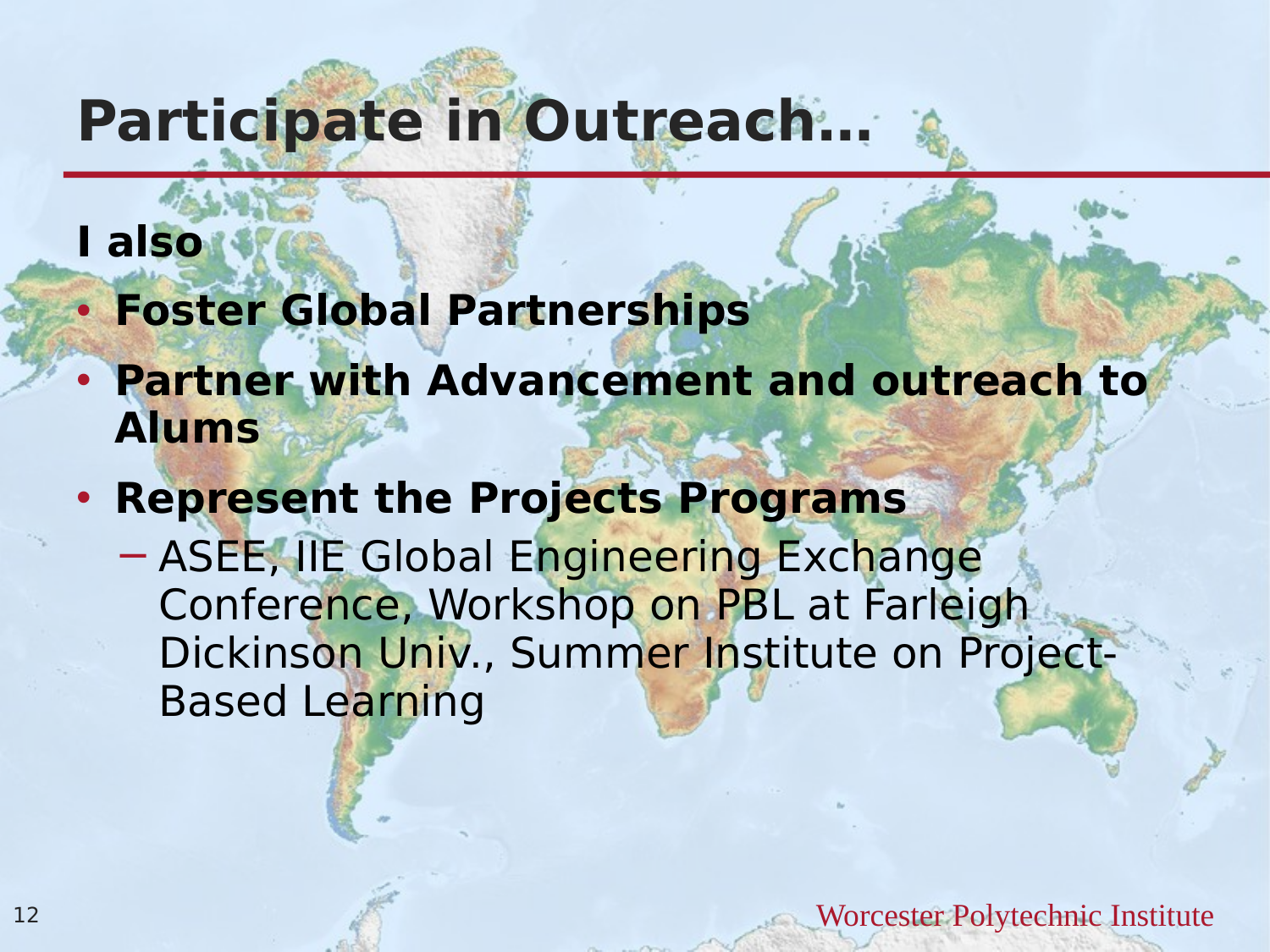

# Participate in Outreach…
I also
Foster Global Partnerships
Partner with Advancement and outreach to Alums
Represent the Projects Programs
ASEE, IIE Global Engineering Exchange Conference, Workshop on PBL at Farleigh Dickinson Univ., Summer Institute on Project-Based Learning
12